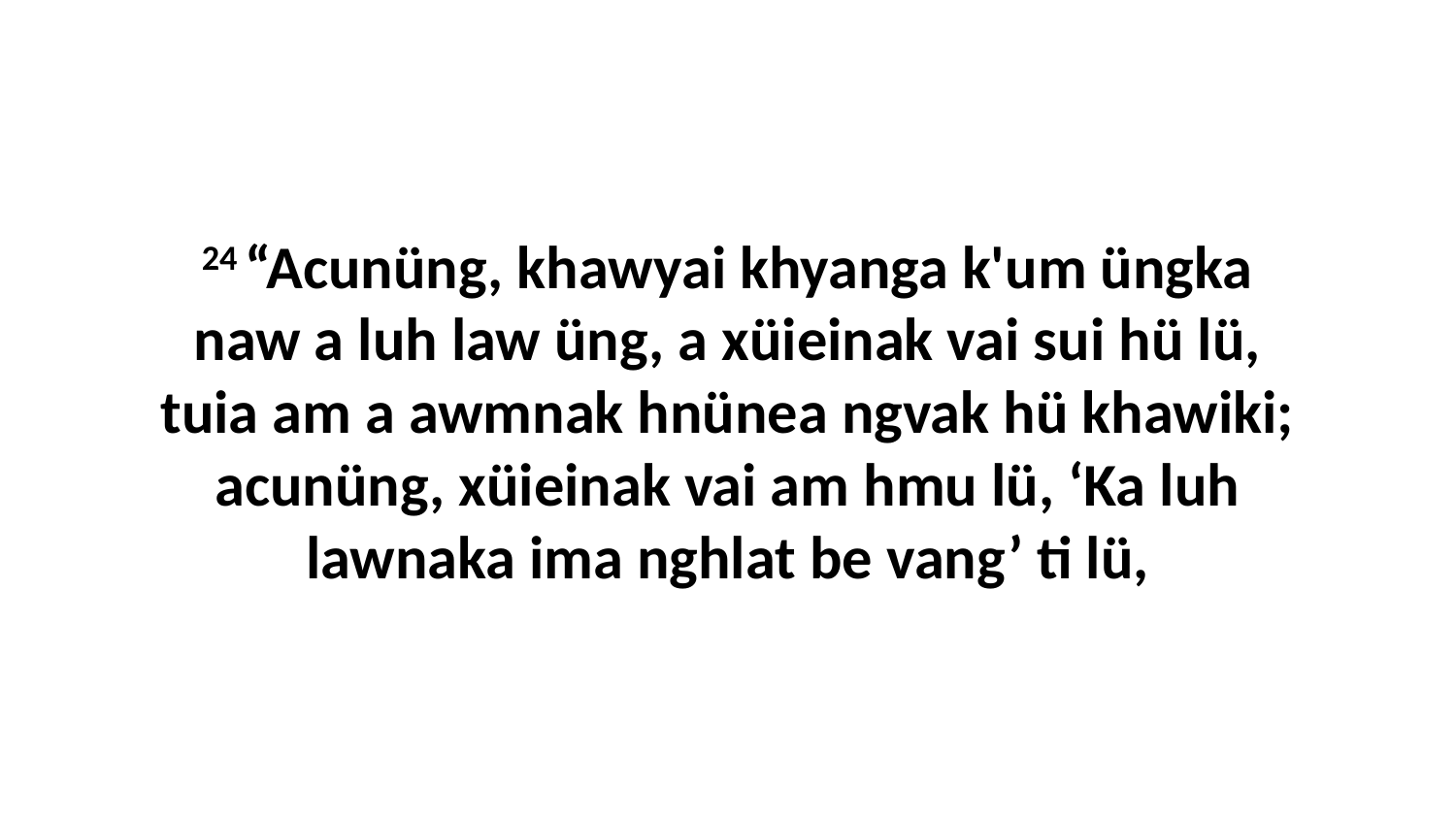

24 “Acunüng, khawyai khyanga k'um üngka naw a luh law üng, a xüieinak vai sui hü lü, tuia am a awmnak hnünea ngvak hü khawiki; acunüng, xüieinak vai am hmu lü, ‘Ka luh lawnaka ima nghlat be vang’ ti lü,